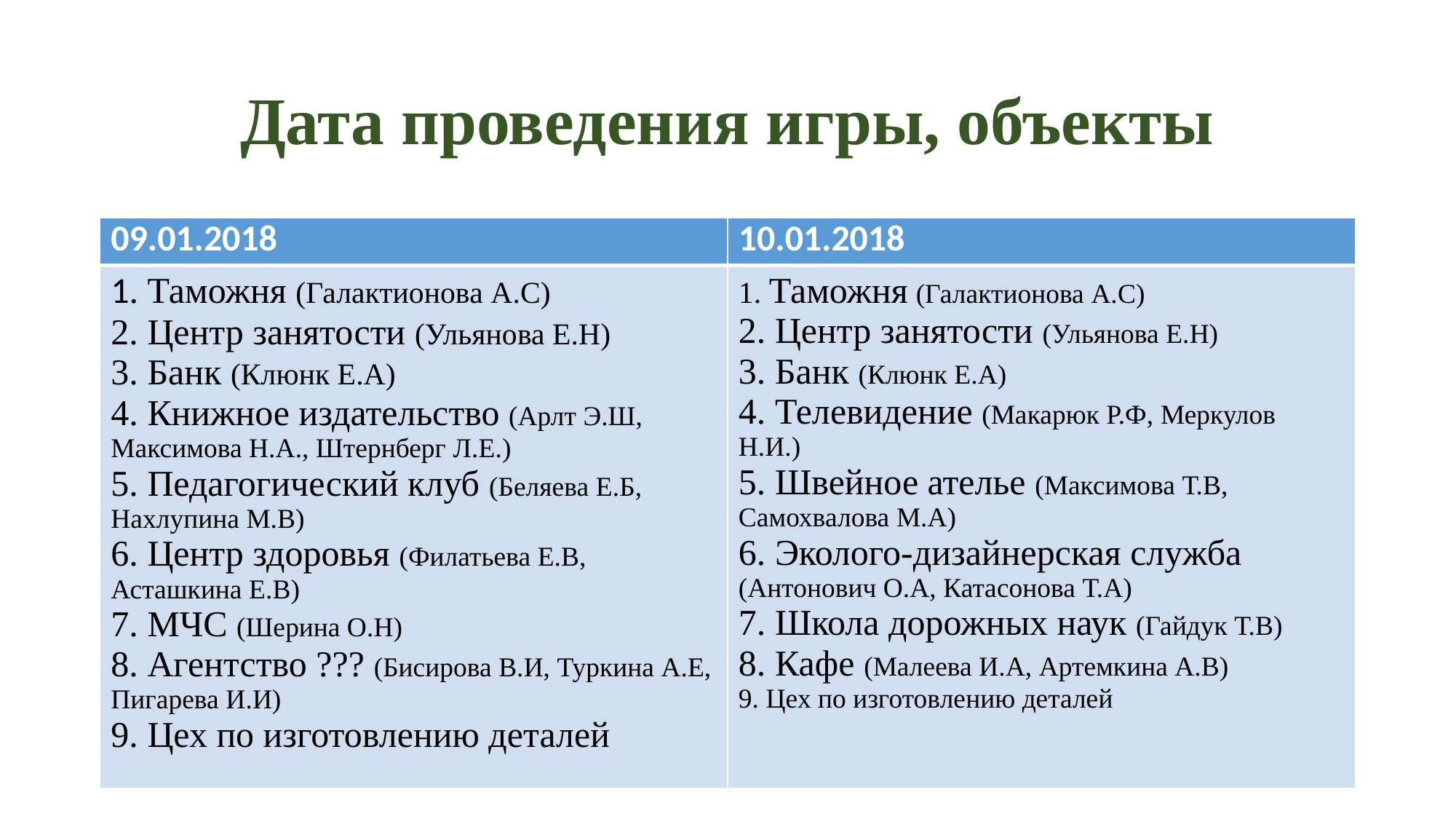

# Дата проведения игры, объекты
| 09.01.2018 | 10.01.2018 |
| --- | --- |
| 1. Таможня (Галактионова А.С) 2. Центр занятости (Ульянова Е.Н) 3. Банк (Клюнк Е.А) 4. Книжное издательство (Арлт Э.Ш, Максимова Н.А., Штернберг Л.Е.) 5. Педагогический клуб (Беляева Е.Б, Нахлупина М.В) 6. Центр здоровья (Филатьева Е.В, Асташкина Е.В) 7. МЧС (Шерина О.Н) 8. Агентство ??? (Бисирова В.И, Туркина А.Е, Пигарева И.И) 9. Цех по изготовлению деталей | 1. Таможня (Галактионова А.С) 2. Центр занятости (Ульянова Е.Н) 3. Банк (Клюнк Е.А) 4. Телевидение (Макарюк Р.Ф, Меркулов Н.И.) 5. Швейное ателье (Максимова Т.В, Самохвалова М.А) 6. Эколого-дизайнерская служба (Антонович О.А, Катасонова Т.А) 7. Школа дорожных наук (Гайдук Т.В) 8. Кафе (Малеева И.А, Артемкина А.В) 9. Цех по изготовлению деталей |